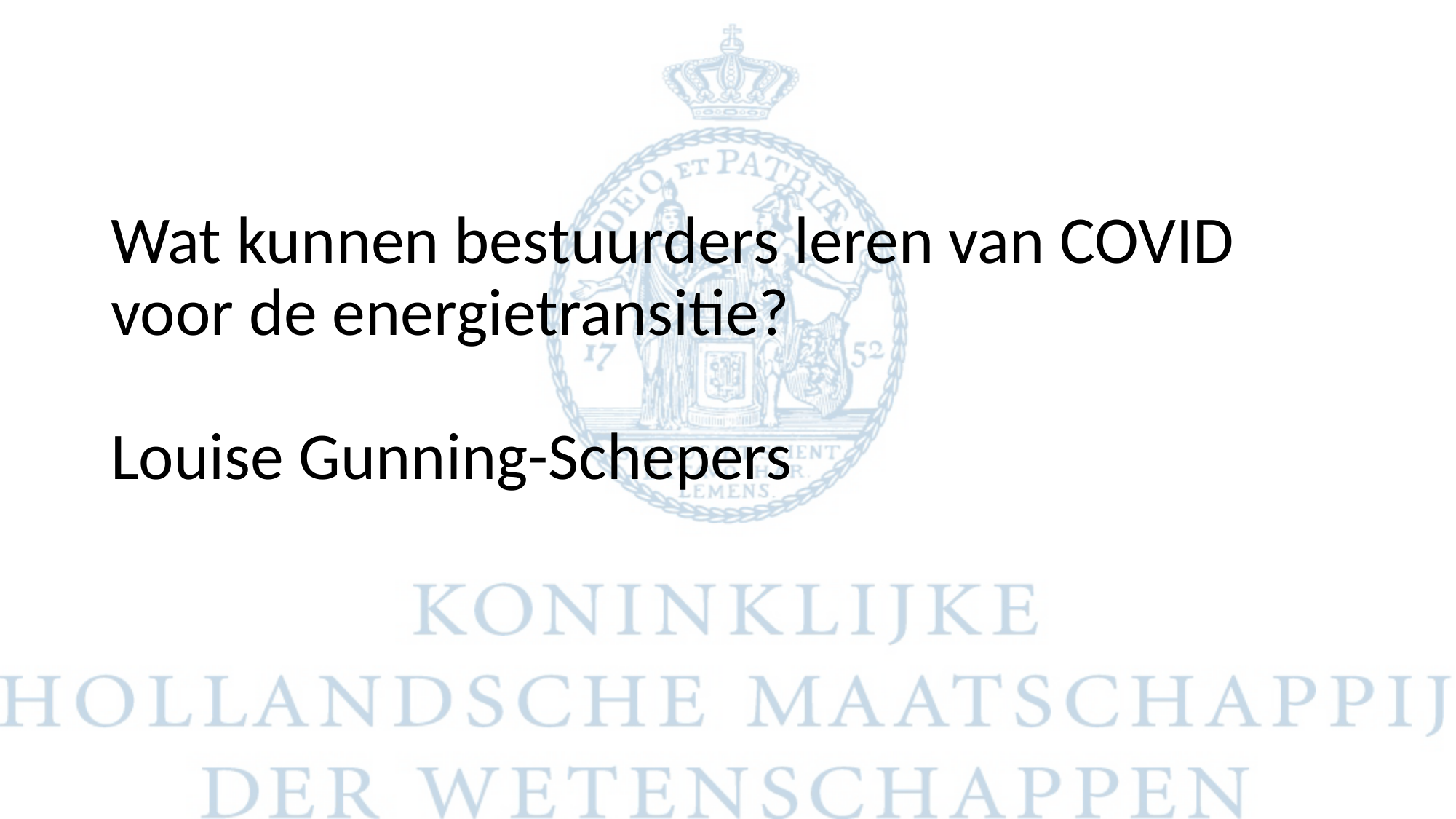

# Wat kunnen bestuurders leren van COVID voor de energietransitie? Louise Gunning-Schepers